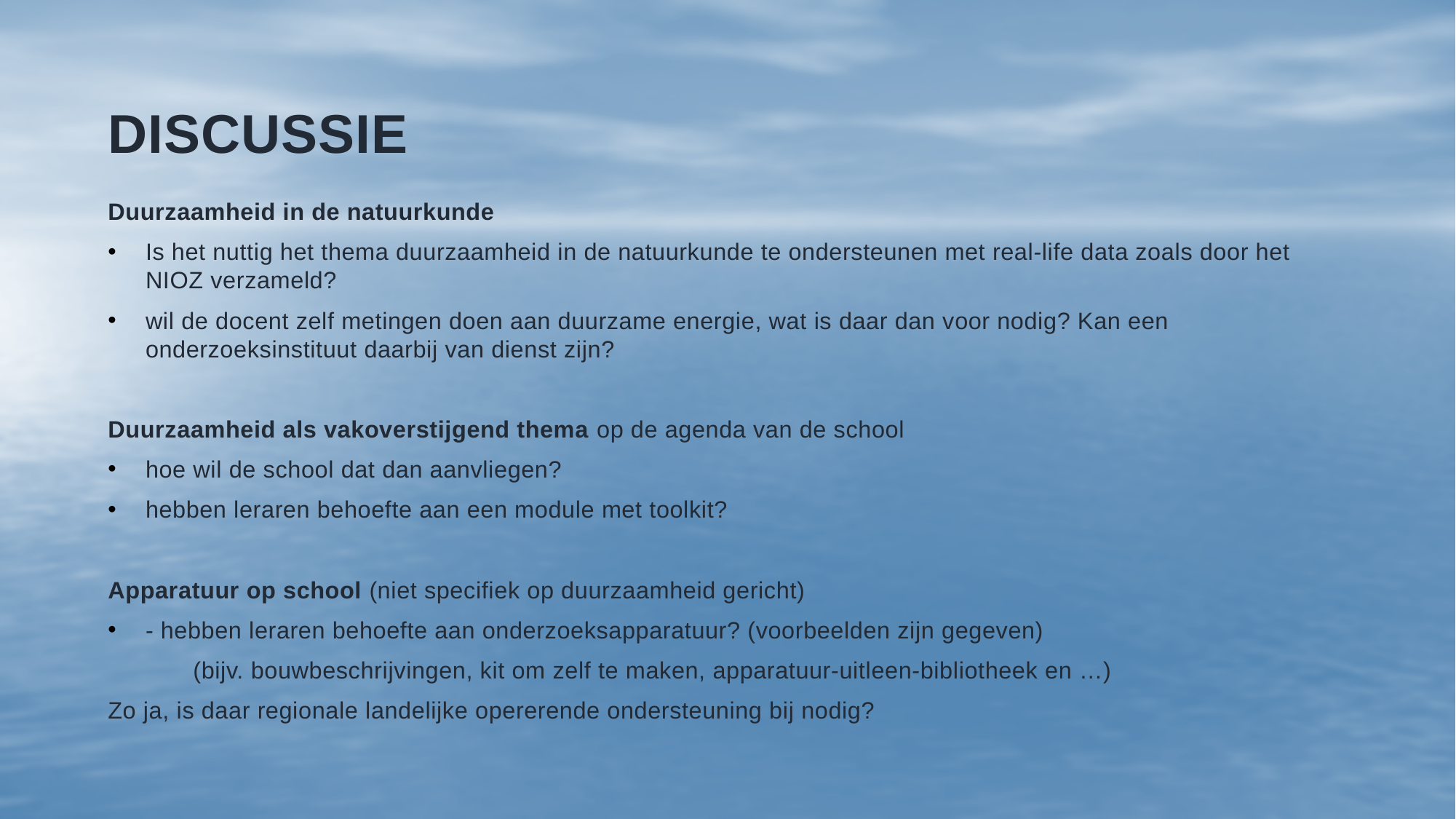

# Discussie
Duurzaamheid in de natuurkunde
Is het nuttig het thema duurzaamheid in de natuurkunde te ondersteunen met real-life data zoals door het NIOZ verzameld?
wil de docent zelf metingen doen aan duurzame energie, wat is daar dan voor nodig? Kan een onderzoeksinstituut daarbij van dienst zijn?

Duurzaamheid als vakoverstijgend thema op de agenda van de school
hoe wil de school dat dan aanvliegen?
hebben leraren behoefte aan een module met toolkit?

Apparatuur op school (niet specifiek op duurzaamheid gericht)
- hebben leraren behoefte aan onderzoeksapparatuur? (voorbeelden zijn gegeven)
	(bijv. bouwbeschrijvingen, kit om zelf te maken, apparatuur-uitleen-bibliotheek en …)
Zo ja, is daar regionale landelijke opererende ondersteuning bij nodig?